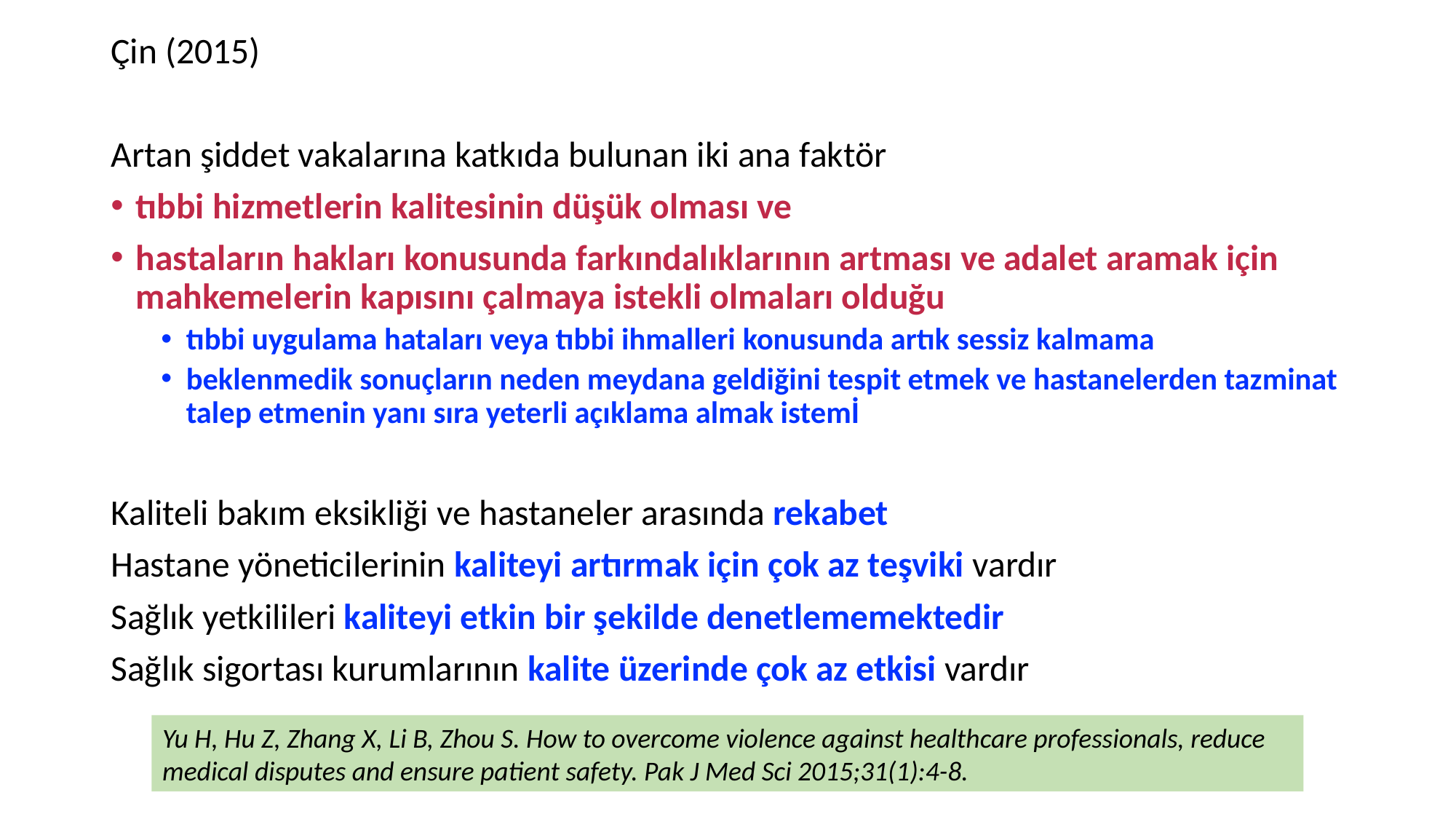

Çin (2015)

Artan şiddet vakalarına katkıda bulunan iki ana faktör
tıbbi hizmetlerin kalitesinin düşük olması ve
hastaların hakları konusunda farkındalıklarının artması ve adalet aramak için mahkemelerin kapısını çalmaya istekli olmaları olduğu
tıbbi uygulama hataları veya tıbbi ihmalleri konusunda artık sessiz kalmama
beklenmedik sonuçların neden meydana geldiğini tespit etmek ve hastanelerden tazminat talep etmenin yanı sıra yeterli açıklama almak istemİ

Kaliteli bakım eksikliği ve hastaneler arasında rekabet
Hastane yöneticilerinin kaliteyi artırmak için çok az teşviki vardır
Sağlık yetkilileri kaliteyi etkin bir şekilde denetlememektedir
Sağlık sigortası kurumlarının kalite üzerinde çok az etkisi vardır

Yu H, Hu Z, Zhang X, Li B, Zhou S. How to overcome violence against healthcare professionals, reduce medical disputes and ensure patient safety. Pak J Med Sci 2015;31(1):4-8.